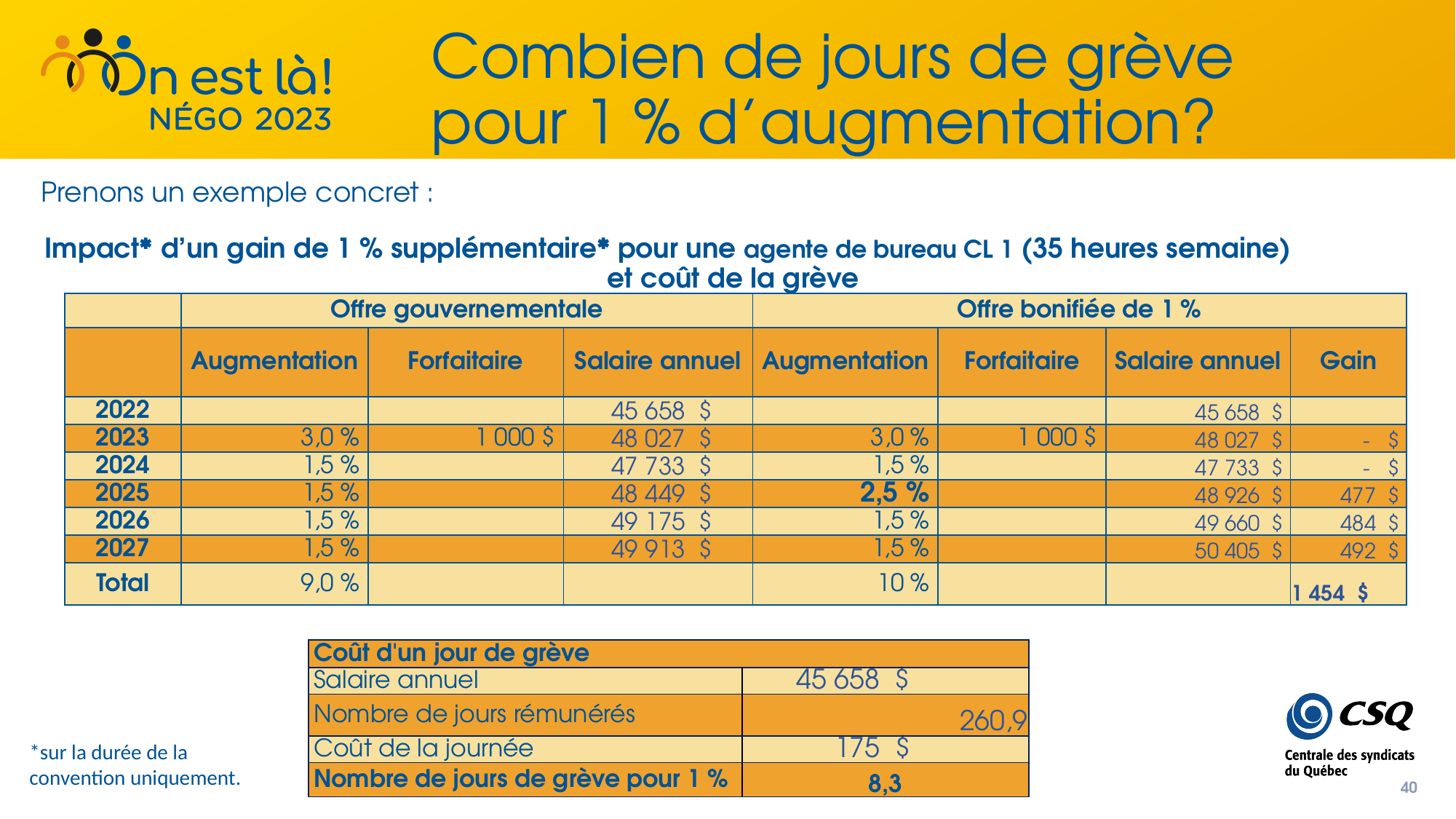

# Combien de jours de grève pour 1 % d’augmentation?
Prenons un exemple concret :
Impact* d’un gain de 1 % supplémentaire* pour une agente de bureau CL 1 (35 heures semaine)                  et coût de la grève

|  | Offre gouvernementale |  |  | Offre bonifiée de 1 % |  |  |  |
| --- | --- | --- | --- | --- | --- | --- | --- |
|  | Augmentation | Forfaitaire | Salaire annuel | Augmentation | Forfaitaire | Salaire annuel | Gain |
| 2022 |  |  | 45 658 $ |  |  | 45 658 $ |  |
| 2023 | 3,0 % | 1 000 $ | 48 027 $ | 3,0 % | 1 000 $ | 48 027 $ | - $ |
| 2024 | 1,5 % |  | 47 733 $ | 1,5 % |  | 47 733 $ | - $ |
| 2025 | 1,5 % |  | 48 449 $ | 2,5 % |  | 48 926 $ | 477 $ |
| 2026 | 1,5 % |  | 49 175 $ | 1,5 % |  | 49 660 $ | 484 $ |
| 2027 | 1,5 % |  | 49 913 $ | 1,5 % |  | 50 405 $ | 492 $ |
| Total | 9,0 % |  |  | 10 % |  |  | 1 454 $ |
| Coût d'un jour de grève |  |
| --- | --- |
| Salaire annuel | 45 658 $ |
| Nombre de jours rémunérés | 260,9 |
| Coût de la journée | 175 $ |
| Nombre de jours de grève pour 1 % | 8,3 |
*sur la durée de la convention uniquement.
40